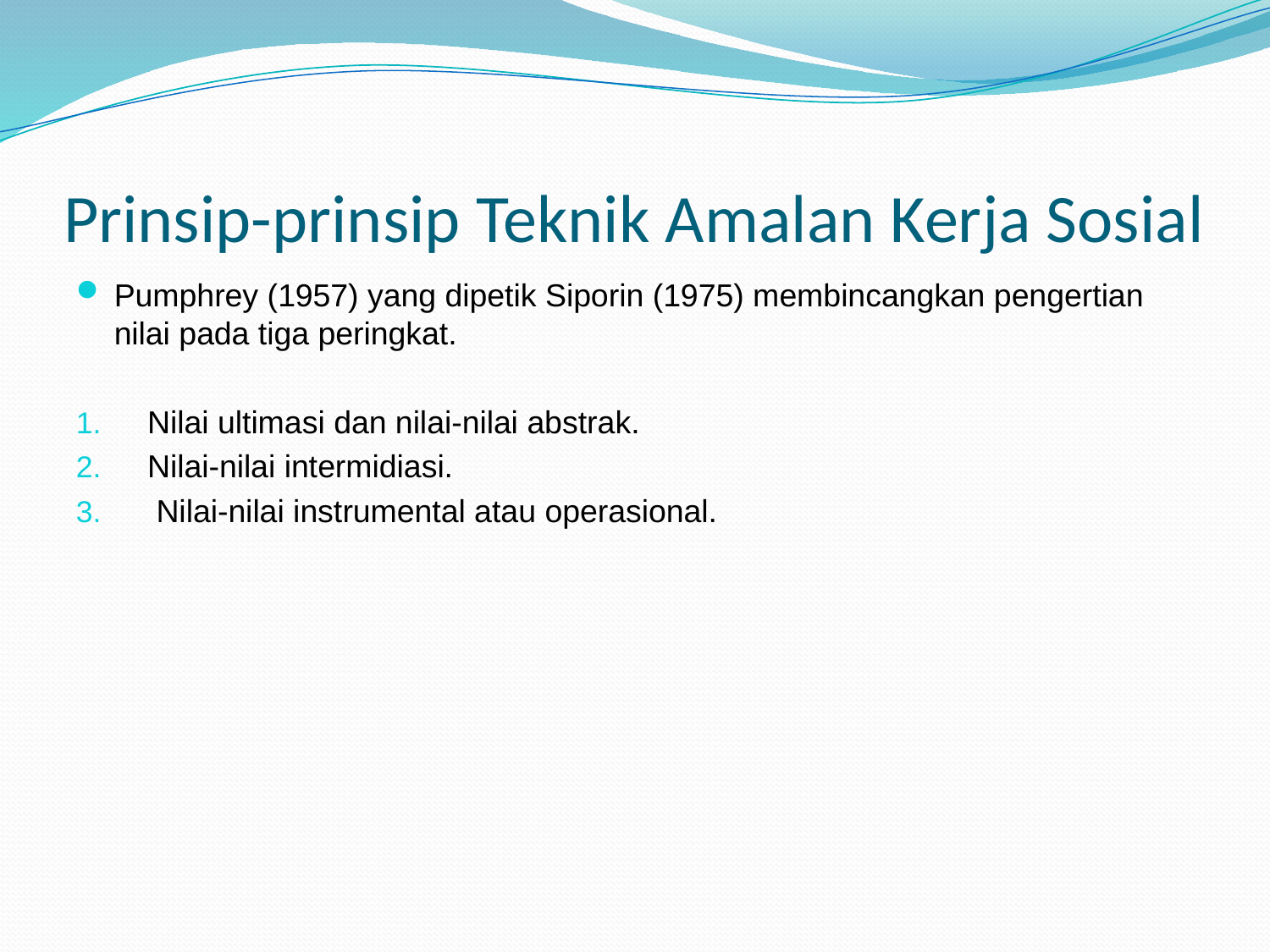

# Prinsip-prinsip Teknik Amalan Kerja Sosial
Pumphrey (1957) yang dipetik Siporin (1975) membincangkan pengertian nilai pada tiga peringkat.

Nilai ultimasi dan nilai-nilai abstrak.
Nilai-nilai intermidiasi.
 Nilai-nilai instrumental atau operasional.